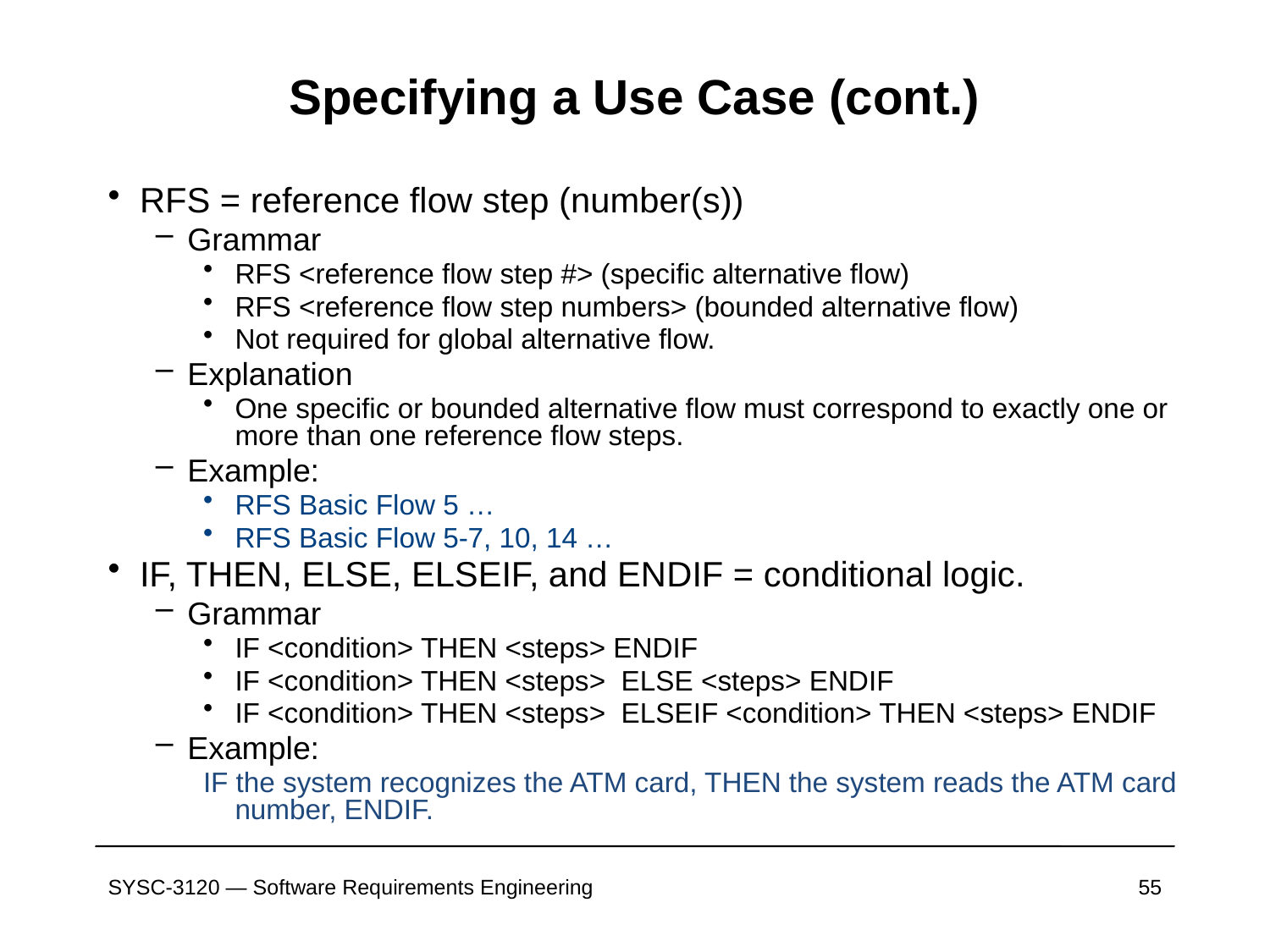

# Specifying a Use Case (cont.)
RFS = reference flow step (number(s))
Grammar
RFS <reference flow step #> (specific alternative flow)
RFS <reference flow step numbers> (bounded alternative flow)
Not required for global alternative flow.
Explanation
One specific or bounded alternative flow must correspond to exactly one or more than one reference flow steps.
Example:
RFS Basic Flow 5 …
RFS Basic Flow 5-7, 10, 14 …
IF, THEN, ELSE, ELSEIF, and ENDIF = conditional logic.
Grammar
IF <condition> THEN <steps> ENDIF
IF <condition> THEN <steps>  ELSE <steps> ENDIF
IF <condition> THEN <steps>  ELSEIF <condition> THEN <steps> ENDIF
Example:
IF the system recognizes the ATM card, THEN the system reads the ATM card number, ENDIF.

SYSC-3120 — Software Requirements Engineering
55